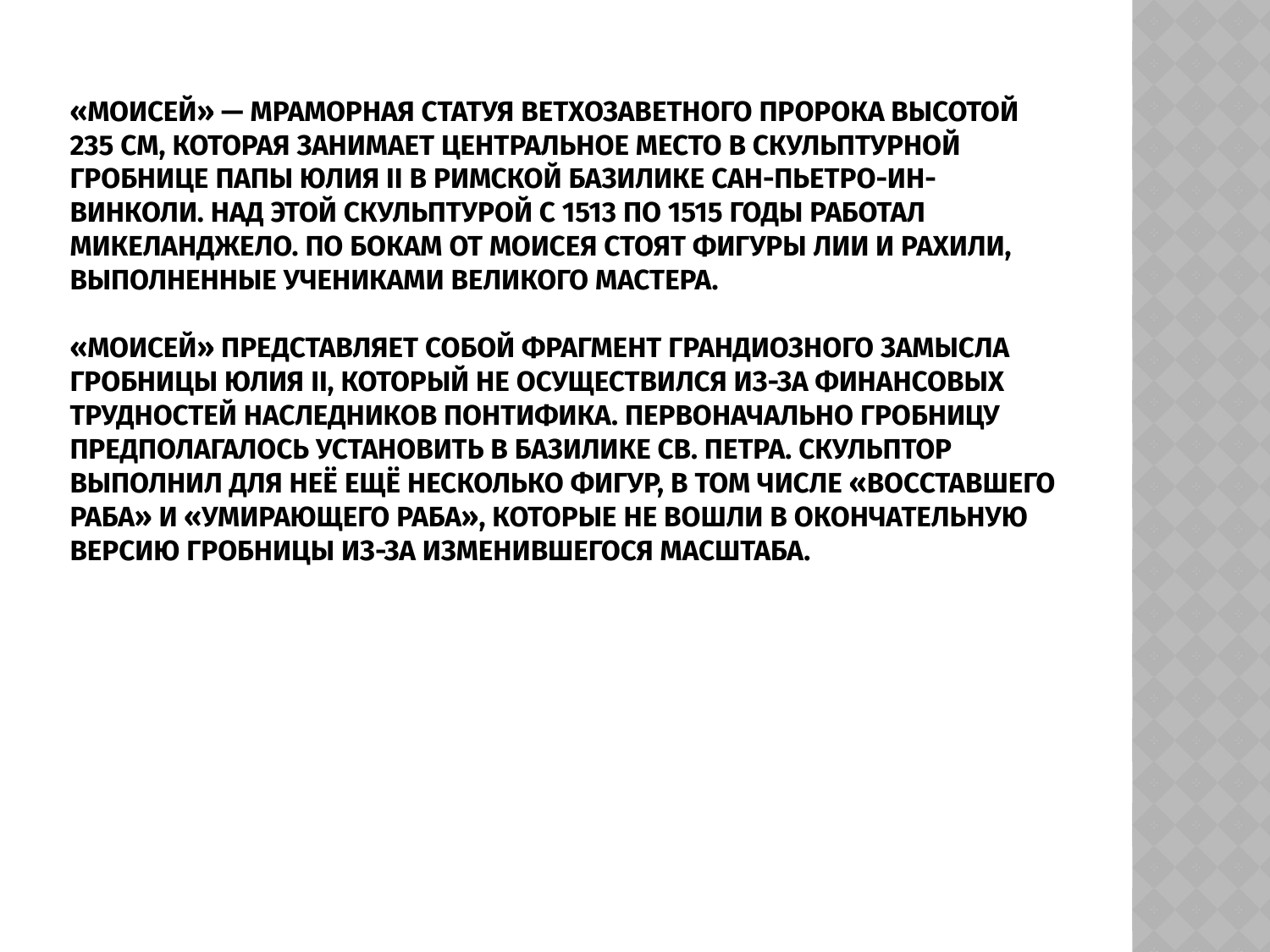

# «Моисей» — мраморная статуя ветхозаветного пророка высотой 235 см, которая занимает центральное место в скульптурной гробнице папы Юлия II в римской базилике Сан-Пьетро-ин-Винколи. Над этой скульптурой с 1513 по 1515 годы работал Микеланджело. По бокам от Моисея стоят фигуры Лии и Рахили, выполненные учениками великого мастера. «Моисей» представляет собой фрагмент грандиозного замысла гробницы Юлия II, который не осуществился из-за финансовых трудностей наследников понтифика. Первоначально гробницу предполагалось установить в базилике св. Петра. Скульптор выполнил для неё ещё несколько фигур, в том числе «Восставшего раба» и «Умирающего раба», которые не вошли в окончательную версию гробницы из-за изменившегося масштаба.